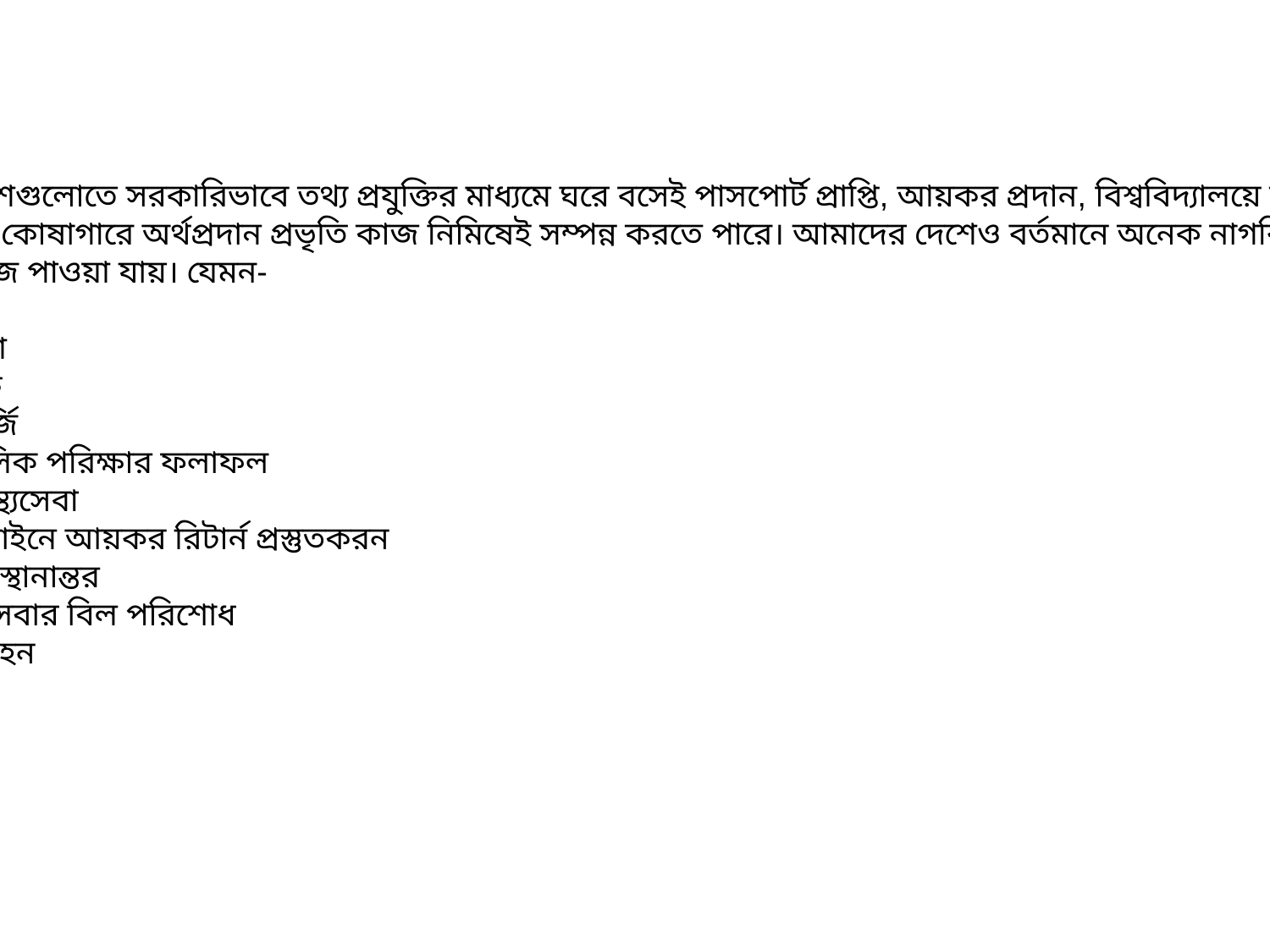

উন্নত দেশগুলোতে সরকারিভাবে তথ্য প্রযুক্তির মাধ্যমে ঘরে বসেই পাসপোর্ট প্রাপ্তি, আয়কর প্রদান, বিশ্ববিদ্যালয়ে ভর্তি,
সরকারি কোষাগারে অর্থপ্রদান প্রভৃতি কাজ নিমিষেই সম্পন্ন করতে পারে। আমাদের দেশেও বর্তমানে অনেক নাগরিক সেবা
খুব সহজে পাওয়া যায়। যেমন-

১। ই-পর্চা
২। ই-বুক
৩। ই-পুর্জি
৪। পাবলিক পরিক্ষার ফলাফল
৫। ই-সাস্থ্যসেবা
৬। অনলাইনে আয়কর রিটার্ন প্রস্তুতকরন
৭। টাকা স্থানান্তর
৮। পরিসেবার বিল পরিশোধ
৯। পরিবহন